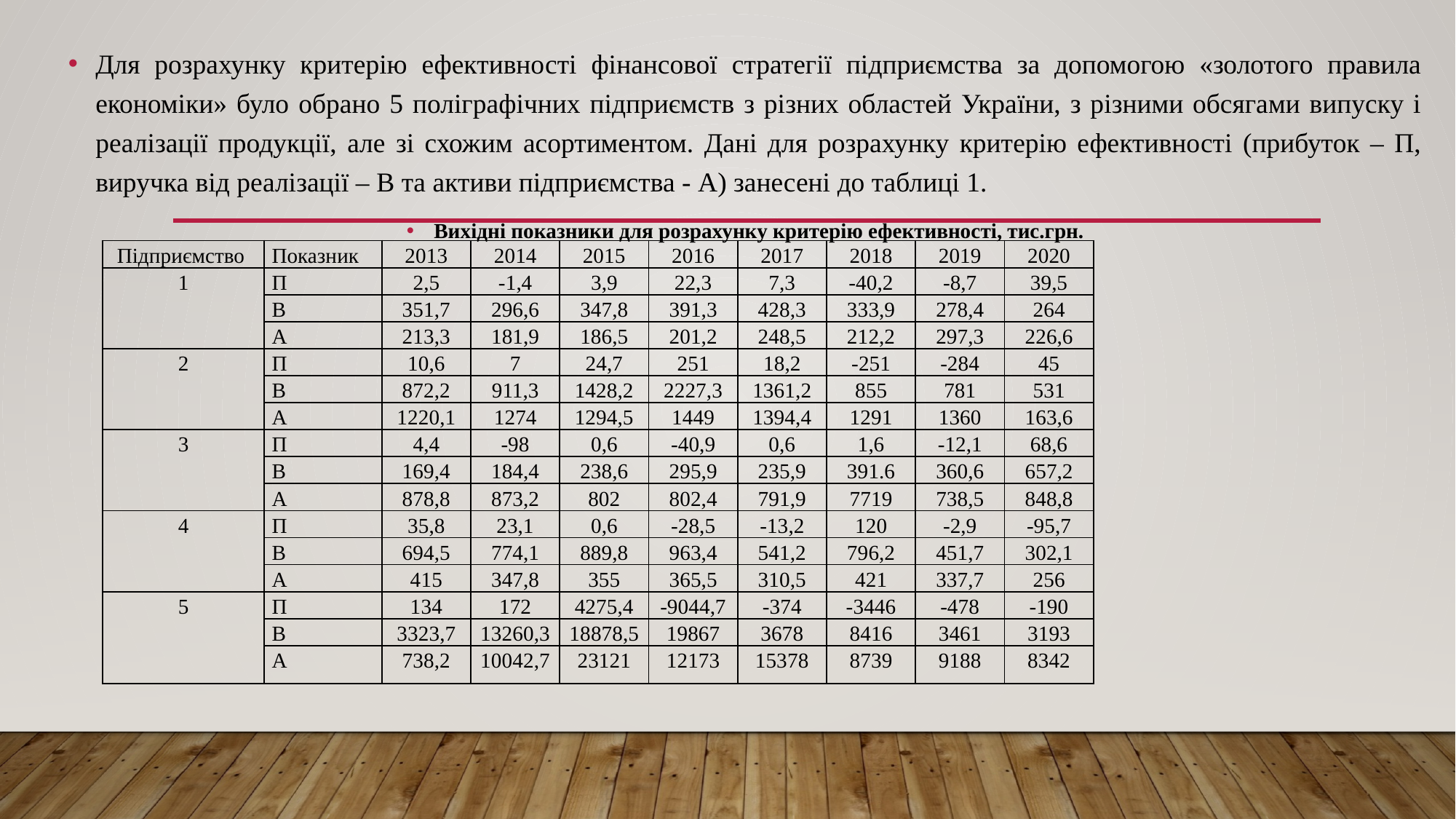

Для розрахунку критерію ефективності фінансової стратегії підприємства за допомогою «золотого правила економіки» було обрано 5 поліграфічних підприємств з різних областей України, з різними обсягами випуску і реалізації продукції, але зі схожим асортиментом. Дані для розрахунку критерію ефективності (прибуток – П, виручка від реалізації – В та активи підприємства - А) занесені до таблиці 1.
Вихідні показники для розрахунку критерію ефективності, тис.грн.

| Підприємство | Показник | 2013 | 2014 | 2015 | 2016 | 2017 | 2018 | 2019 | 2020 |
| --- | --- | --- | --- | --- | --- | --- | --- | --- | --- |
| 1 | П | 2,5 | -1,4 | 3,9 | 22,3 | 7,3 | -40,2 | -8,7 | 39,5 |
|  | В | 351,7 | 296,6 | 347,8 | 391,3 | 428,3 | 333,9 | 278,4 | 264 |
|  | А | 213,3 | 181,9 | 186,5 | 201,2 | 248,5 | 212,2 | 297,3 | 226,6 |
| 2 | П | 10,6 | 7 | 24,7 | 251 | 18,2 | -251 | -284 | 45 |
|  | В | 872,2 | 911,3 | 1428,2 | 2227,3 | 1361,2 | 855 | 781 | 531 |
|  | А | 1220,1 | 1274 | 1294,5 | 1449 | 1394,4 | 1291 | 1360 | 163,6 |
| 3 | П | 4,4 | -98 | 0,6 | -40,9 | 0,6 | 1,6 | -12,1 | 68,6 |
|  | В | 169,4 | 184,4 | 238,6 | 295,9 | 235,9 | 391.6 | 360,6 | 657,2 |
|  | А | 878,8 | 873,2 | 802 | 802,4 | 791,9 | 7719 | 738,5 | 848,8 |
| 4 | П | 35,8 | 23,1 | 0,6 | -28,5 | -13,2 | 120 | -2,9 | -95,7 |
|  | В | 694,5 | 774,1 | 889,8 | 963,4 | 541,2 | 796,2 | 451,7 | 302,1 |
|  | А | 415 | 347,8 | 355 | 365,5 | 310,5 | 421 | 337,7 | 256 |
| 5 | П | 134 | 172 | 4275,4 | -9044,7 | -374 | -3446 | -478 | -190 |
|  | В | 3323,7 | 13260,3 | 18878,5 | 19867 | 3678 | 8416 | 3461 | 3193 |
|  | А | 738,2 | 10042,7 | 23121 | 12173 | 15378 | 8739 | 9188 | 8342 |